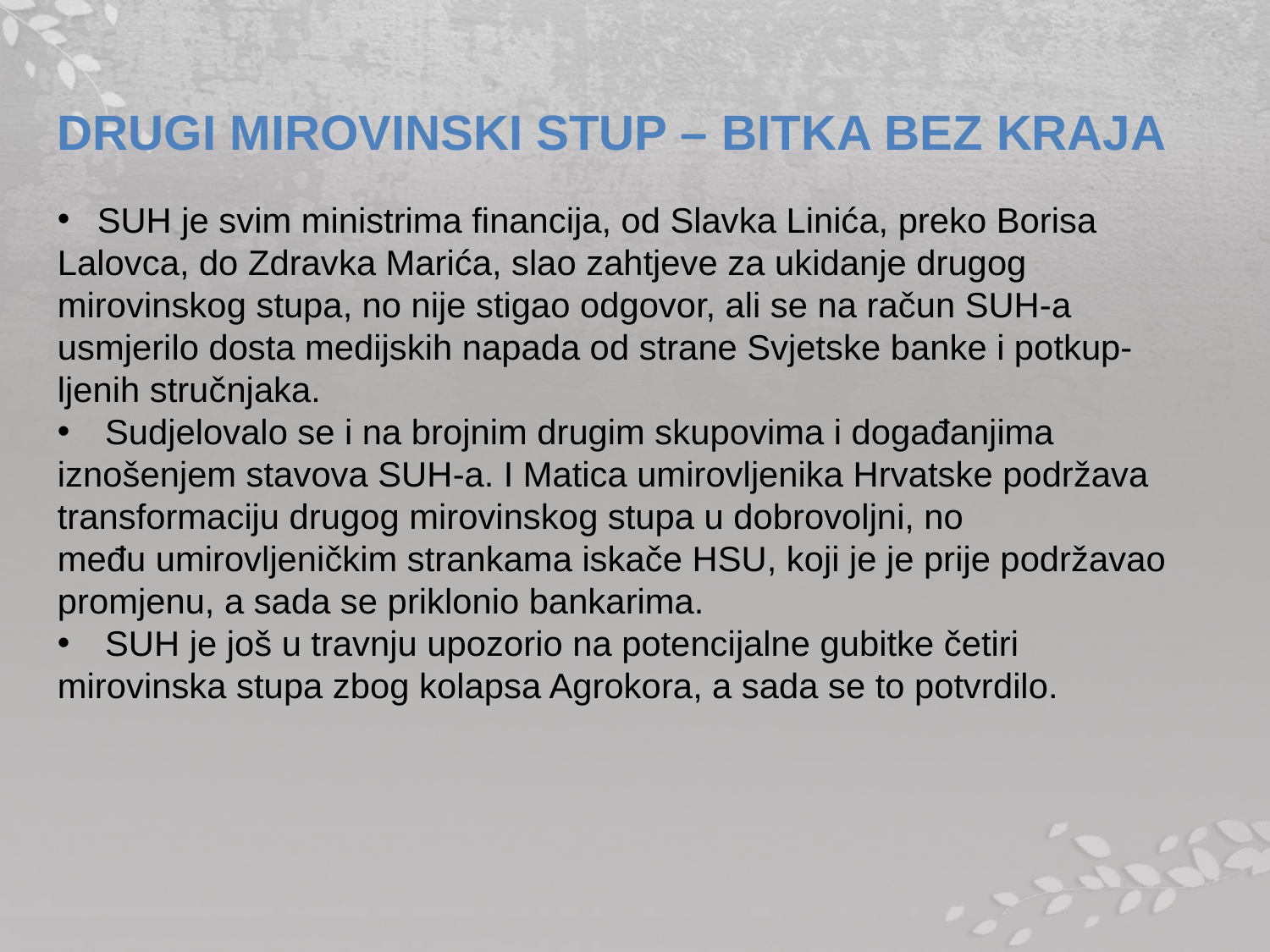

DRUGI MIROVINSKI STUP – BITKA BEZ KRAJA

SUH je svim ministrima financija, od Slavka Linića, preko Borisa
Lalovca, do Zdravka Marića, slao zahtjeve za ukidanje drugog
mirovinskog stupa, no nije stigao odgovor, ali se na račun SUH-a
usmjerilo dosta medijskih napada od strane Svjetske banke i potkup-
ljenih stručnjaka.
Sudjelovalo se i na brojnim drugim skupovima i događanjima
iznošenjem stavova SUH-a. I Matica umirovljenika Hrvatske podržava
transformaciju drugog mirovinskog stupa u dobrovoljni, no
među umirovljeničkim strankama iskače HSU, koji je je prije podržavao promjenu, a sada se priklonio bankarima.
SUH je još u travnju upozorio na potencijalne gubitke četiri
mirovinska stupa zbog kolapsa Agrokora, a sada se to potvrdilo.